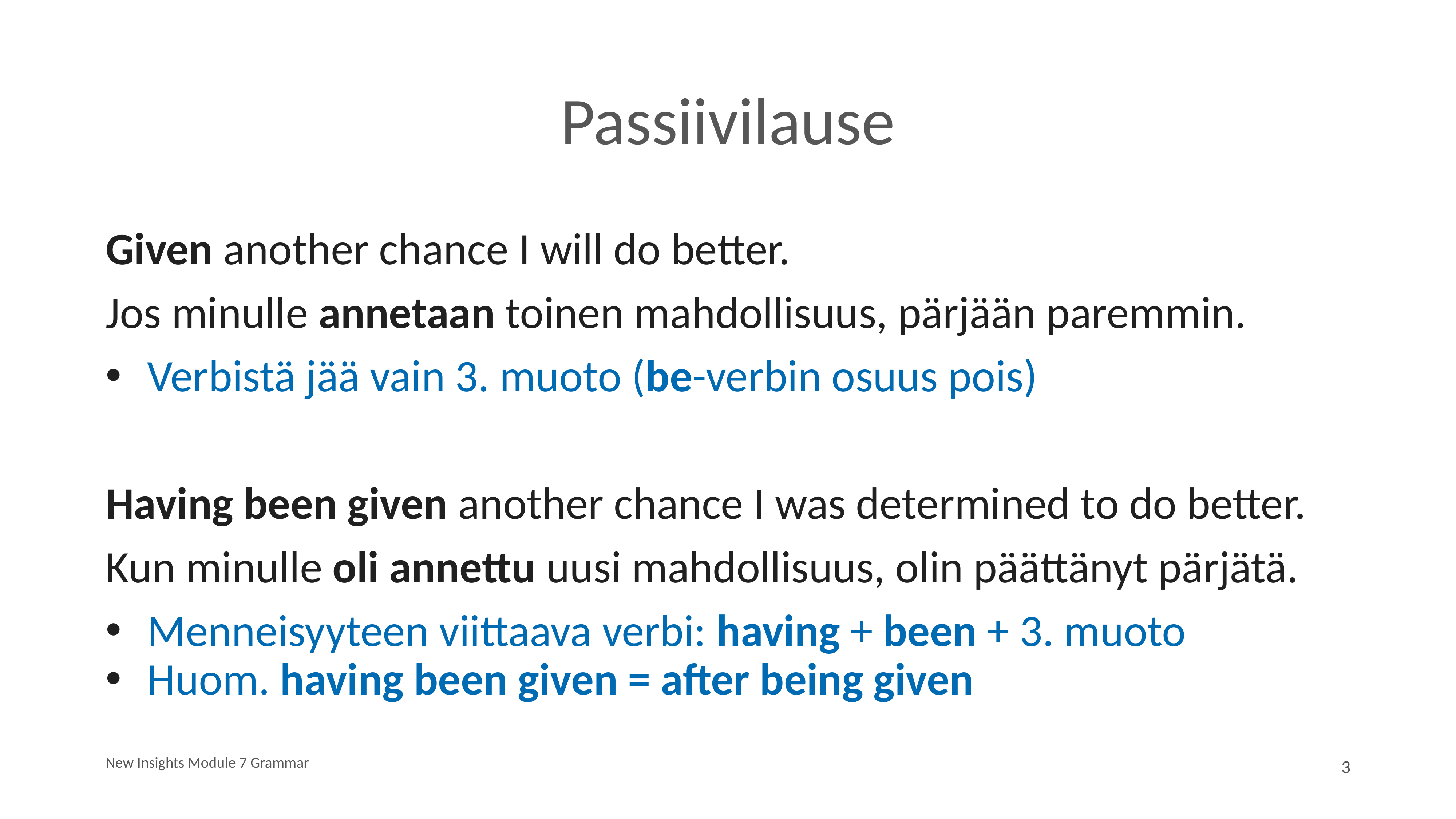

# Passiivilause
Given another chance I will do better.
Jos minulle annetaan toinen mahdollisuus, pärjään paremmin.
Verbistä jää vain 3. muoto (be-verbin osuus pois)

Having been given another chance I was determined to do better.
Kun minulle oli annettu uusi mahdollisuus, olin päättänyt pärjätä.
Menneisyyteen viittaava verbi: having + been + 3. muoto
Huom. having been given = after being given
New Insights Module 7 Grammar
3